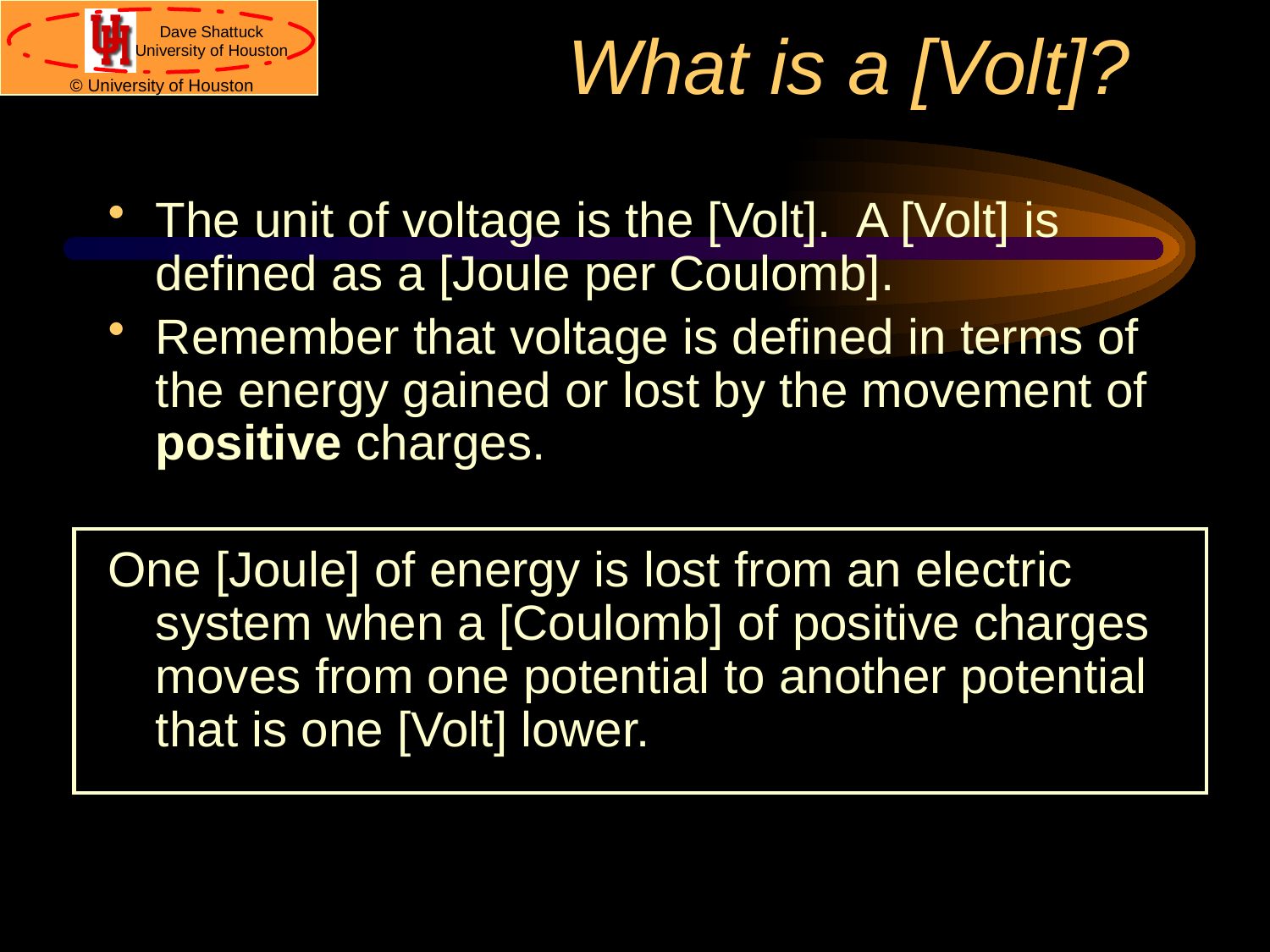

# What is a [Volt]?
The unit of voltage is the [Volt].  A [Volt] is defined as a [Joule per Coulomb].
Remember that voltage is defined in terms of the energy gained or lost by the movement of positive charges.

One [Joule] of energy is lost from an electric system when a [Coulomb] of positive charges moves from one potential to another potential that is one [Volt] lower.